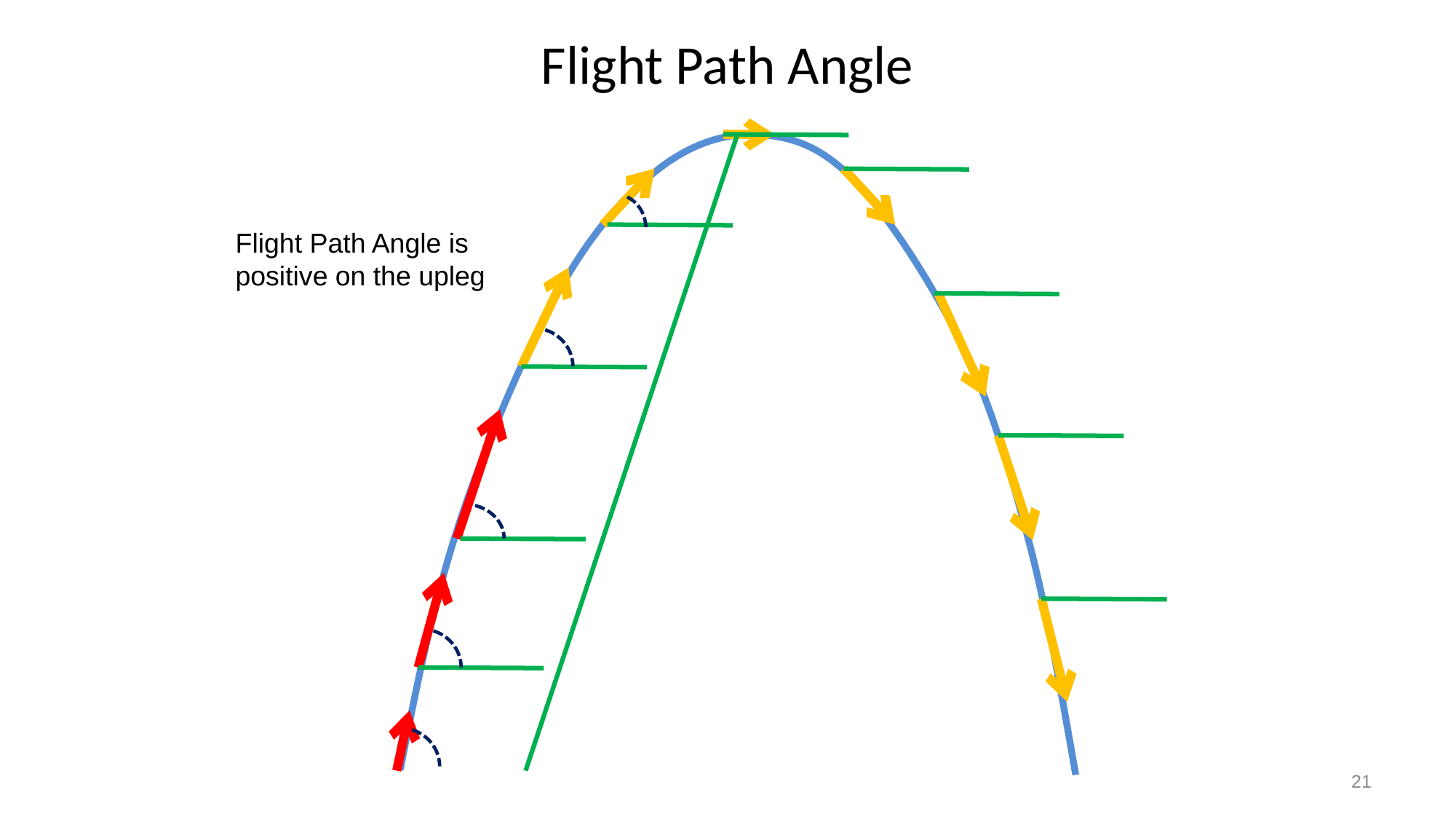

Flight Path Angle

Flight Path Angle is positive on the upleg

21